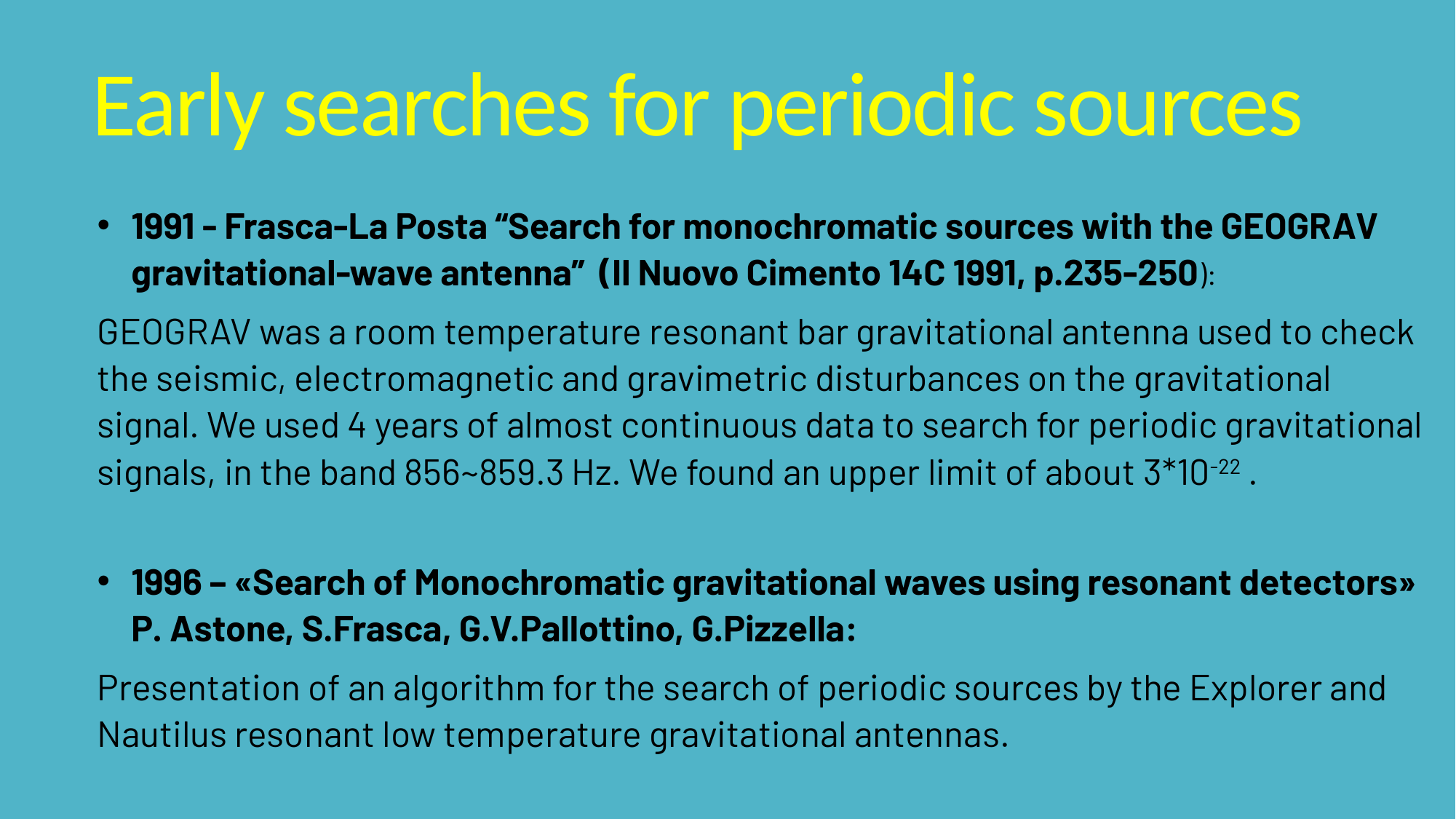

# Early searches for periodic sources
1991 - Frasca-La Posta “Search for monochromatic sources with the GEOGRAV gravitational-wave antenna”  (Il Nuovo Cimento 14C 1991, p.235-250):
GEOGRAV was a room temperature resonant bar gravitational antenna used to check the seismic, electromagnetic and gravimetric disturbances on the gravitational signal. We used 4 years of almost continuous data to search for periodic gravitational signals, in the band 856~859.3 Hz. We found an upper limit of about 3*10-22 .

1996 – «Search of Monochromatic gravitational waves using resonant detectors» P. Astone, S.Frasca, G.V.Pallottino, G.Pizzella:
Presentation of an algorithm for the search of periodic sources by the Explorer and Nautilus resonant low temperature gravitational antennas.